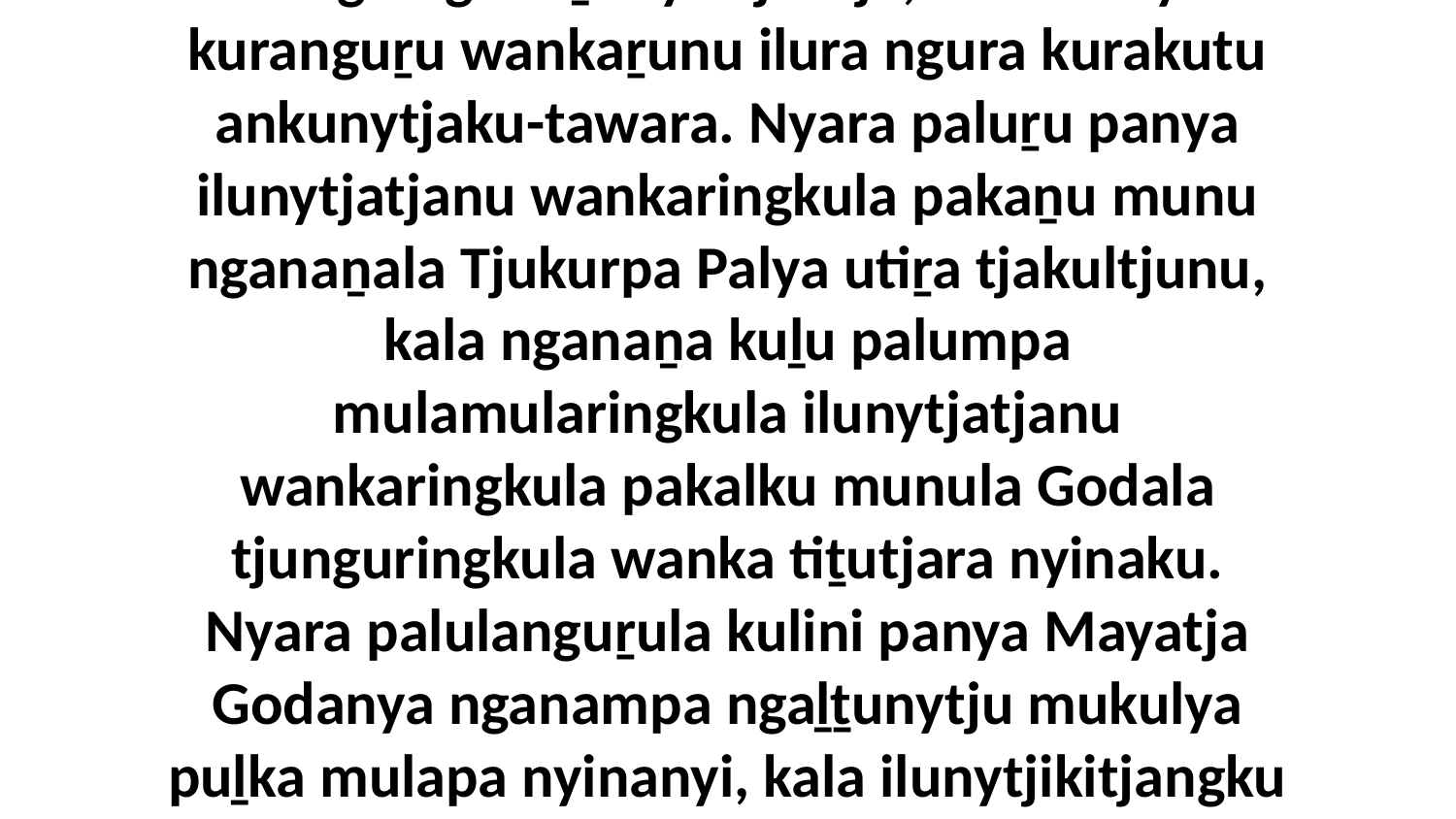

10 Ka panya paluṟu mantakutu pitjangu Jesunya Christanya panya, munu nganampa ngaḻṯunytju puḻka mulapa ngalkilpa anga-ilungu nganaṉanya-tjiratja, munulanya kuranguṟu wankaṟunu ilura ngura kurakutu ankunytjaku-tawara. Nyara paluṟu panya ilunytjatjanu wankaringkula pakaṉu munu nganaṉala Tjukurpa Palya utiṟa tjakultjunu, kala nganaṉa kuḻu palumpa mulamularingkula ilunytjatjanu wankaringkula pakalku munula Godala tjunguringkula wanka tiṯutjara nyinaku. Nyara palulanguṟula kulini panya Mayatja Godanya nganampa ngaḻṯunytju mukulya puḻka mulapa nyinanyi, kala ilunytjikitjangku kuliṟa nguḻuringkunytja wiya rapa ngaṟama, panya nganaṉa palumpa mulamularingkula ilunytjatjanu wankaringkula pakalku Godala tjunguringkula tiṯutjara nyinanytjikitja.